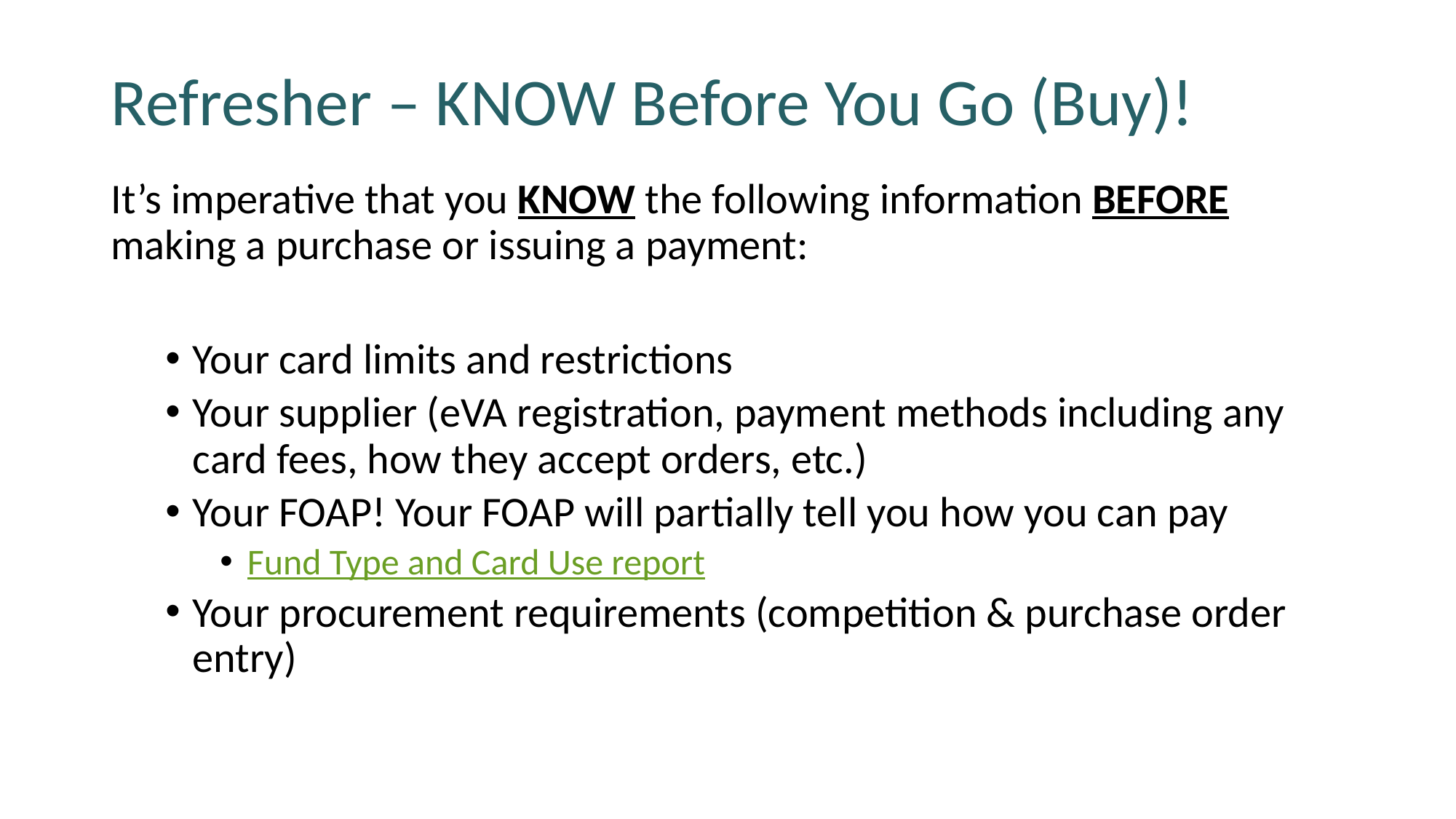

Refresher – KNOW Before You Go (Buy)!
It’s imperative that you KNOW the following information BEFORE making a purchase or issuing a payment:

Your card limits and restrictions
Your supplier (eVA registration, payment methods including any card fees, how they accept orders, etc.)
Your FOAP! Your FOAP will partially tell you how you can pay
Fund Type and Card Use report
Your procurement requirements (competition & purchase order entry)